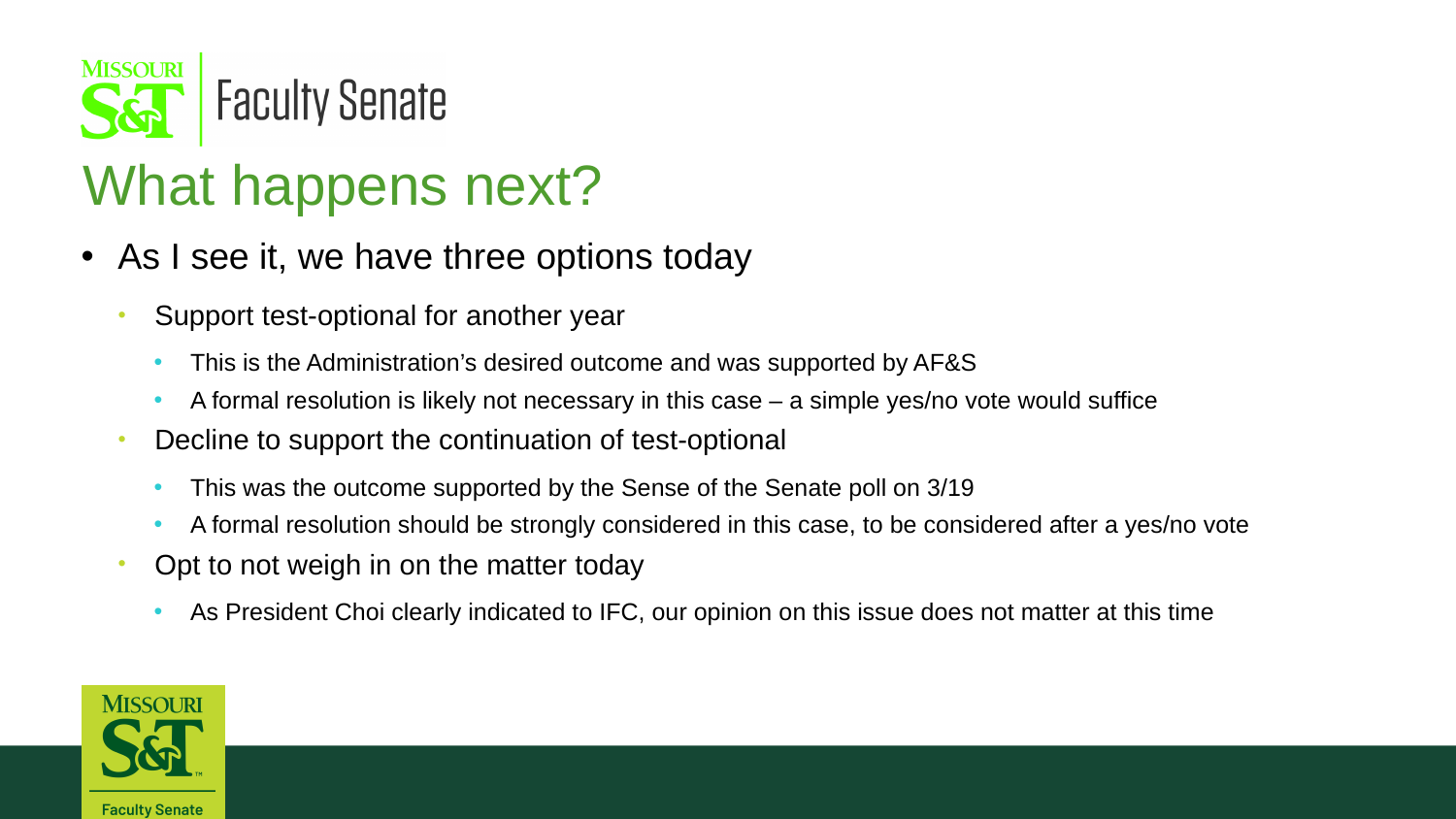

What happens next?
As I see it, we have three options today
Support test-optional for another year
This is the Administration’s desired outcome and was supported by AF&S
A formal resolution is likely not necessary in this case – a simple yes/no vote would suffice
Decline to support the continuation of test-optional
This was the outcome supported by the Sense of the Senate poll on 3/19
A formal resolution should be strongly considered in this case, to be considered after a yes/no vote
Opt to not weigh in on the matter today
As President Choi clearly indicated to IFC, our opinion on this issue does not matter at this time